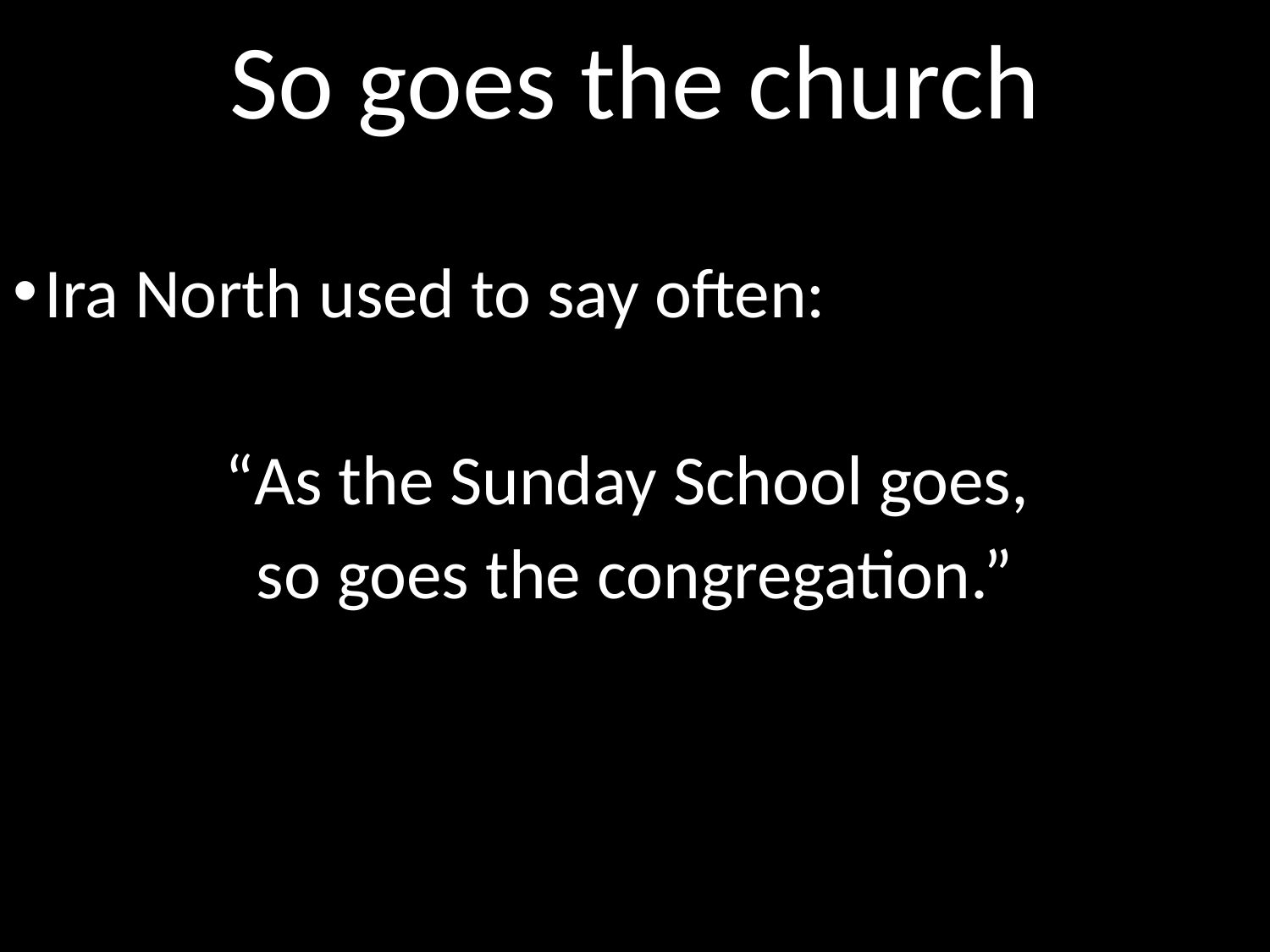

# So goes the church
Ira North used to say often:

“As the Sunday School goes,
so goes the congregation.”